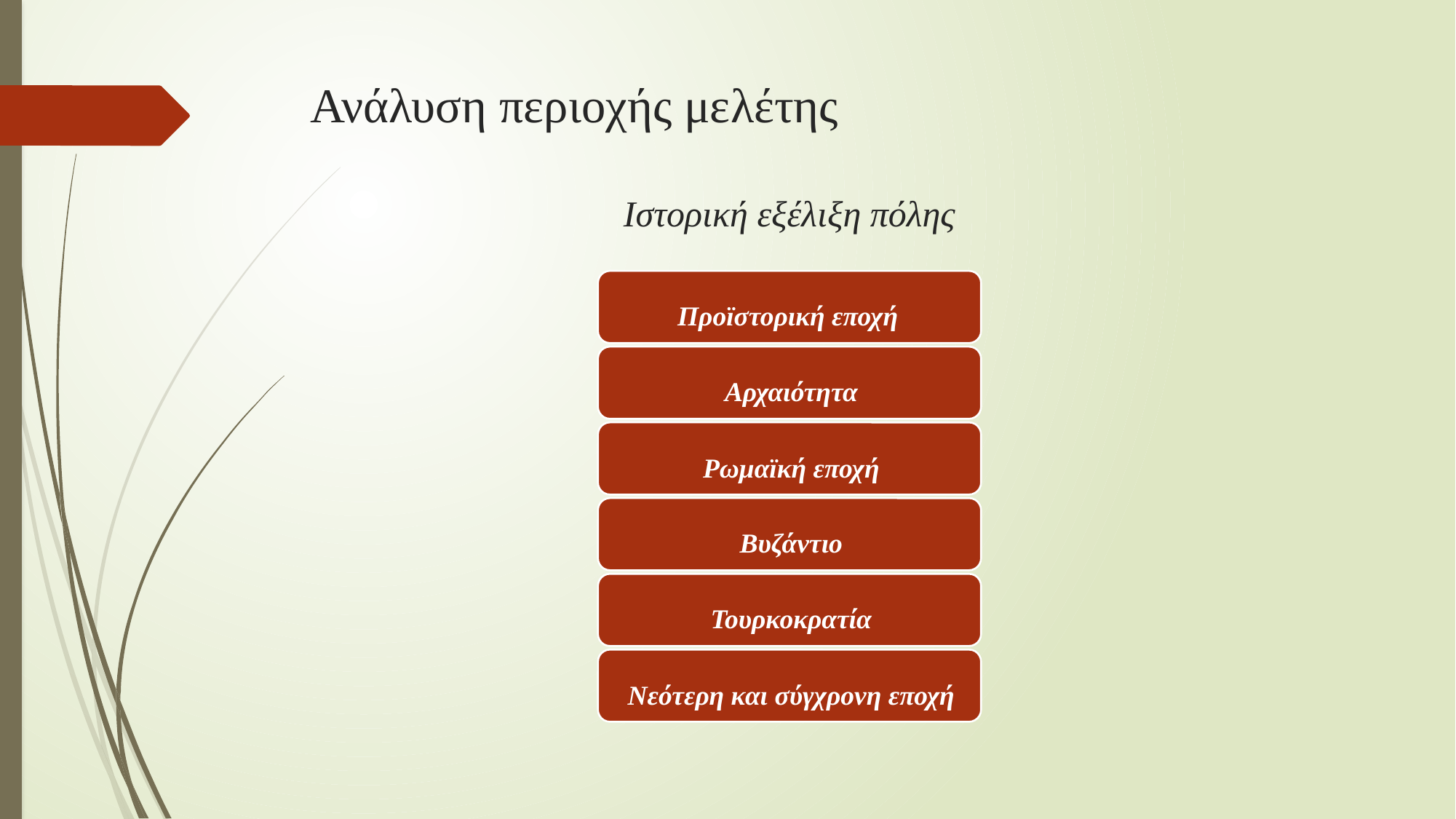

# Ανάλυση περιοχής μελέτης
Ιστορική εξέλιξη πόλης
Προϊστορική εποχή
Αρχαιότητα
Ρωμαϊκή εποχή
Βυζάντιο
Τουρκοκρατία
Νεότερη και σύγχρονη εποχή